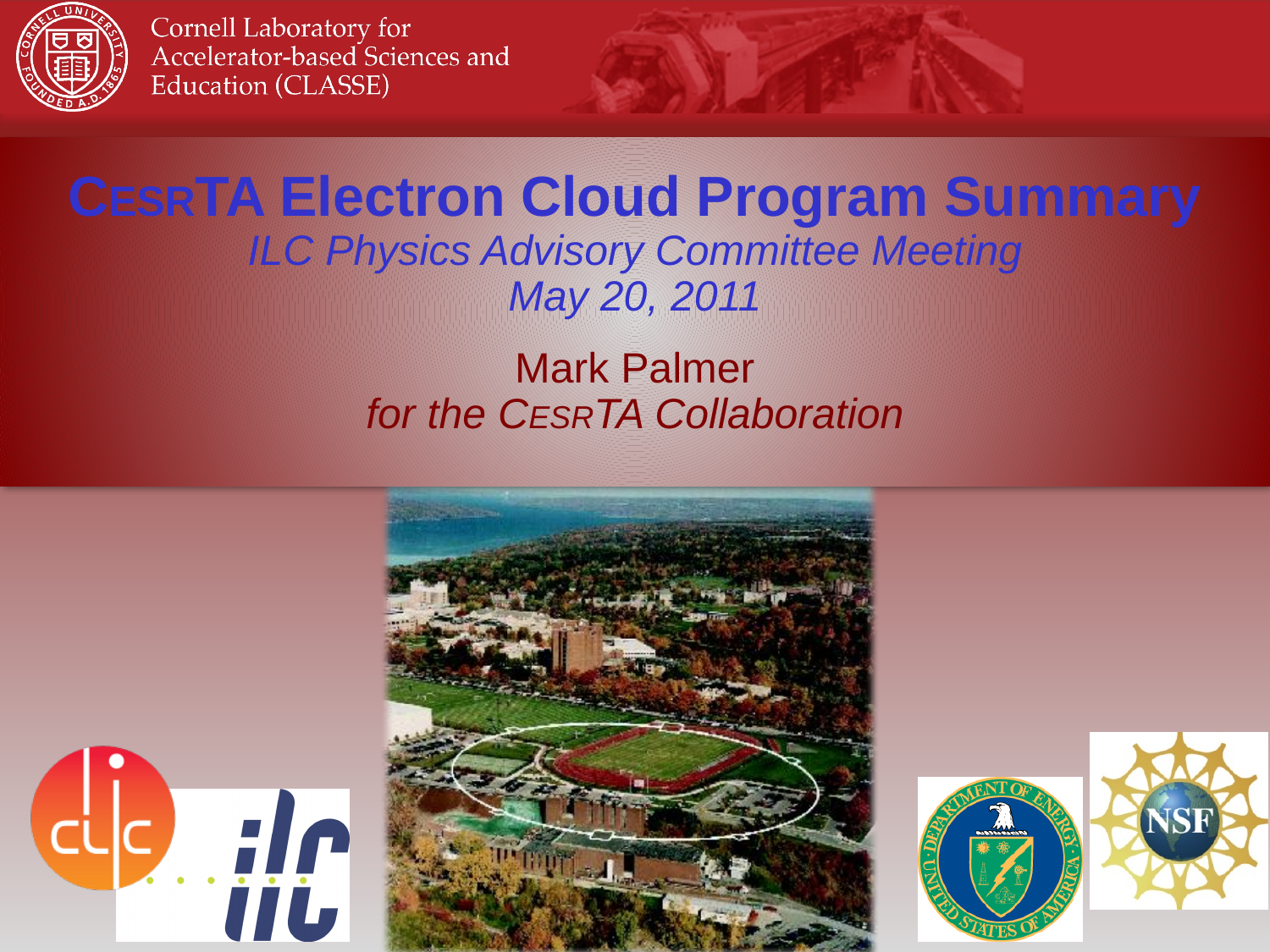

# CESRTA Electron Cloud Program Summary ILC Physics Advisory Committee Meeting May 20, 2011 Mark Palmer for the CESRTA Collaboration